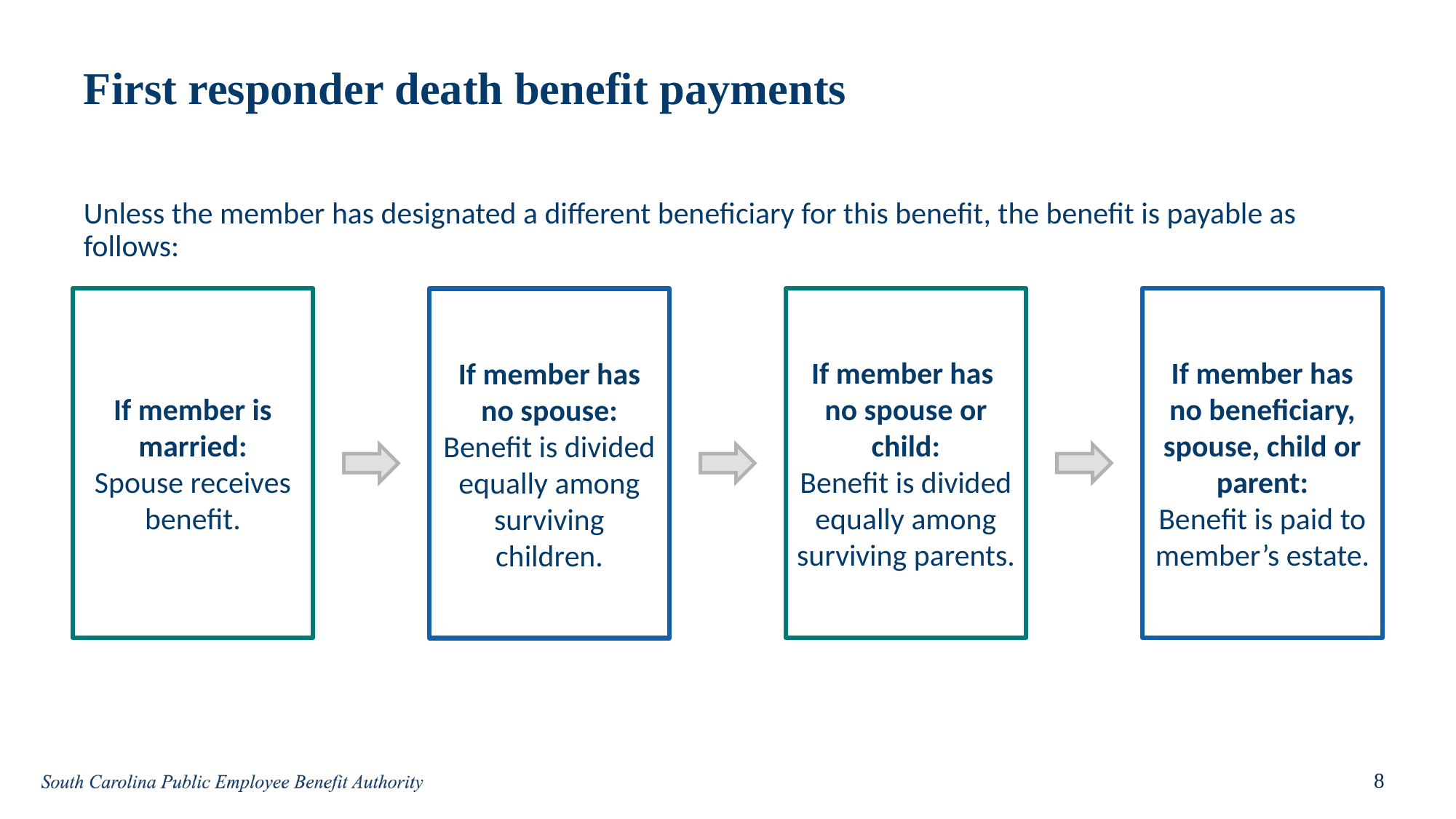

# First responder death benefit payments
Unless the member has designated a different beneficiary for this benefit, the benefit is payable as follows:

If member is married:
Spouse receives benefit.

If member has
no spouse or child:
Benefit is divided equally among surviving parents.

If member has no beneficiary, spouse, child or parent:
Benefit is paid to member’s estate.

If member has no spouse:
Benefit is divided equally among surviving children.

8